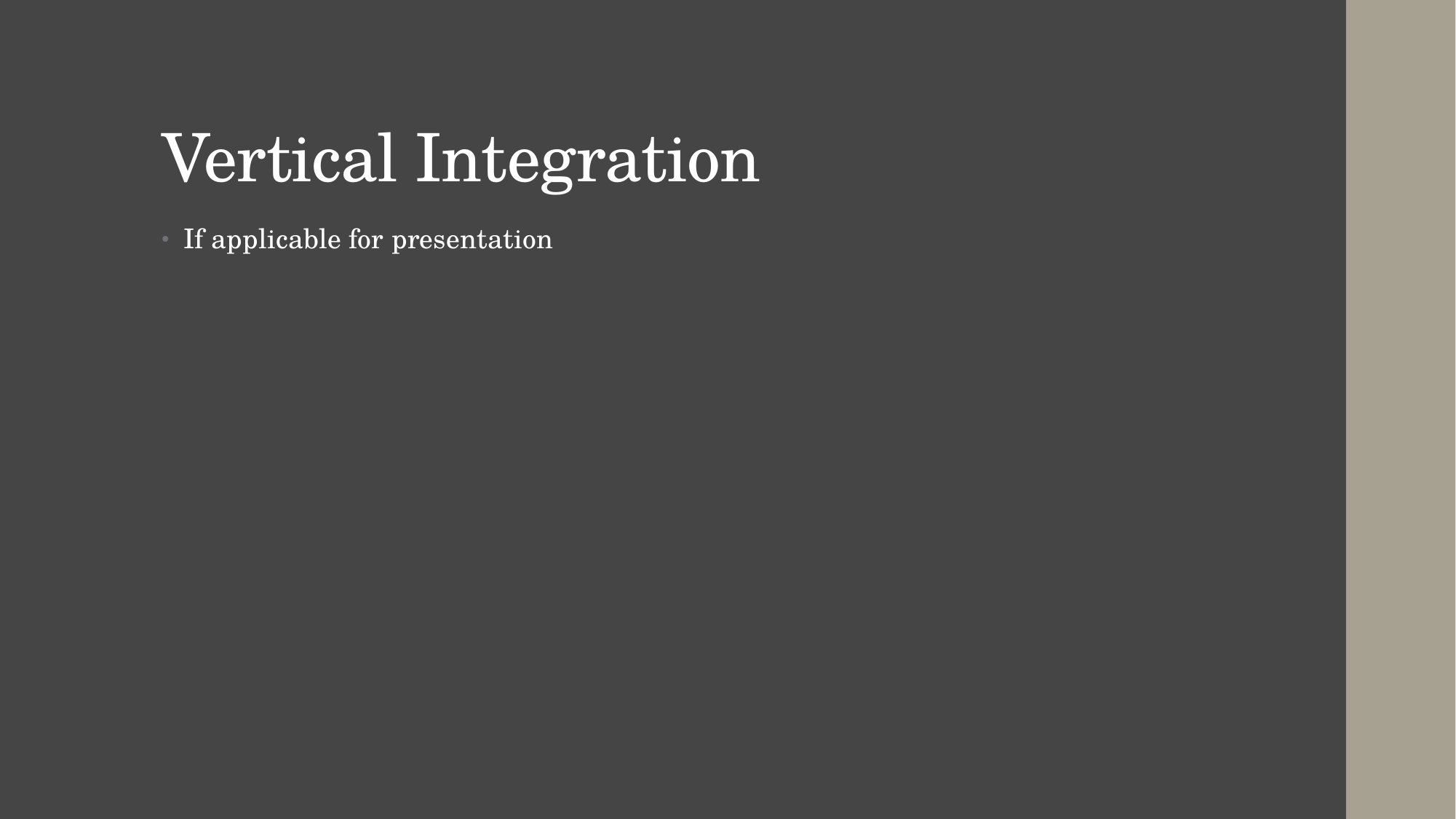

# Vertical Integration
If applicable for presentation